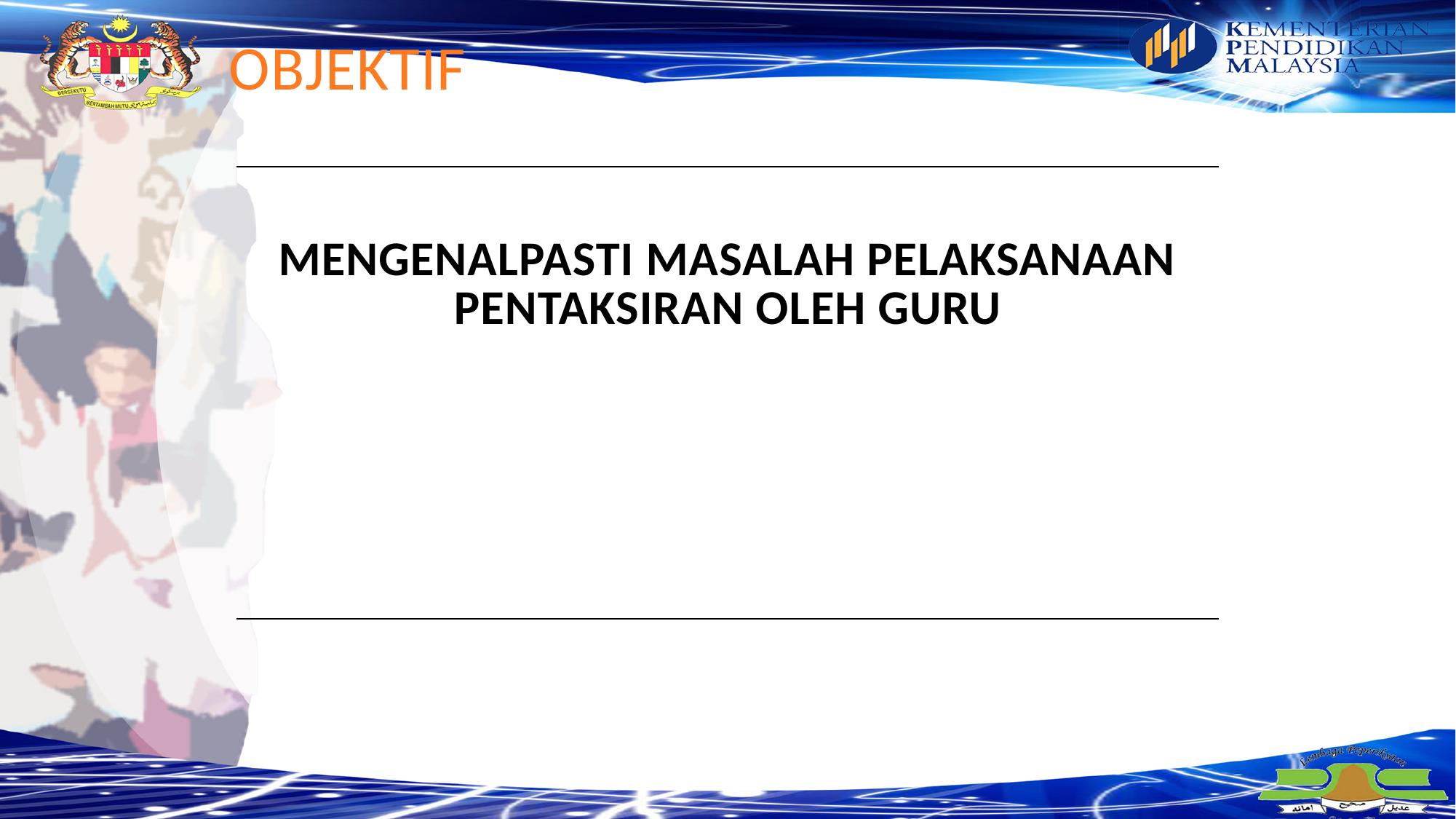

OBJEKTIF
| MENGENALPASTI MASALAH PELAKSANAAN PENTAKSIRAN OLEH GURU |
| --- |